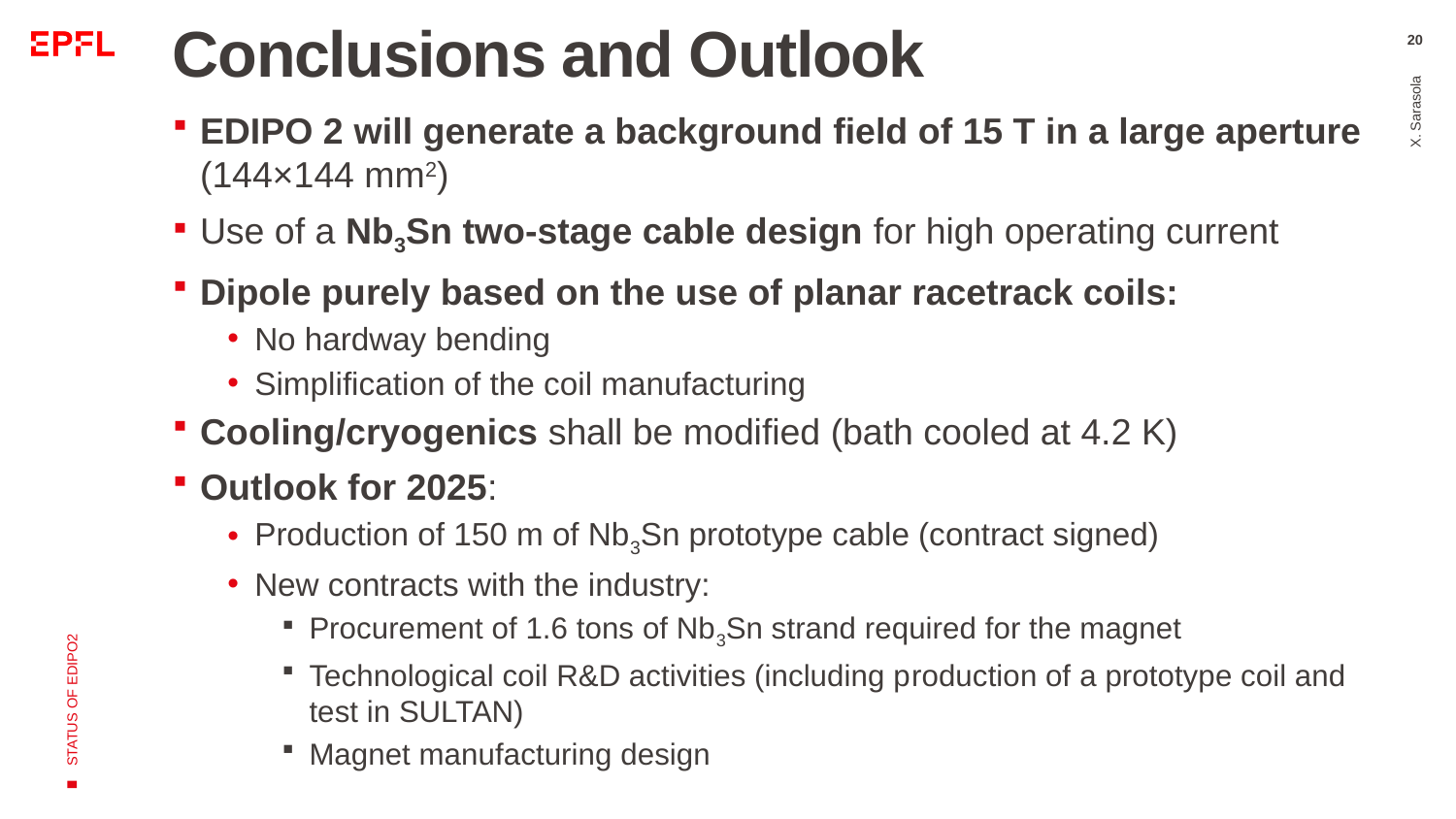

# Conclusions and Outlook
20
EDIPO 2 will generate a background field of 15 T in a large aperture (144×144 mm2)
Use of a Nb3Sn two-stage cable design for high operating current
Dipole purely based on the use of planar racetrack coils:
No hardway bending
Simplification of the coil manufacturing
Cooling/cryogenics shall be modified (bath cooled at 4.2 K)
Outlook for 2025:
Production of 150 m of Nb3Sn prototype cable (contract signed)
New contracts with the industry:
Procurement of 1.6 tons of Nb3Sn strand required for the magnet
Technological coil R&D activities (including production of a prototype coil and test in SULTAN)
Magnet manufacturing design

X. Sarasola
Status of EDIPO2